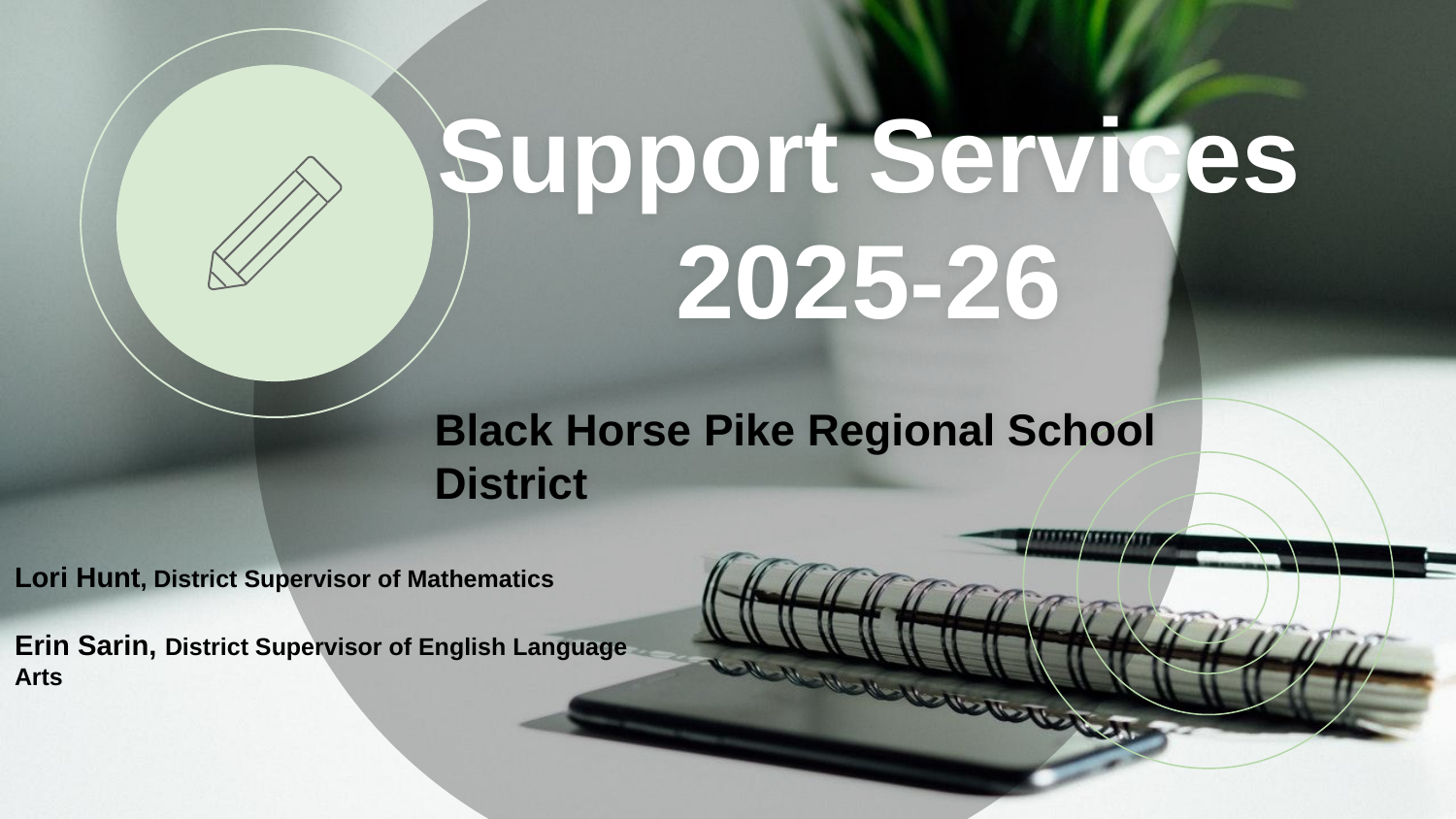

# Support Services
2025-26

Black Horse Pike Regional School District
Lori Hunt, District Supervisor of Mathematics

Erin Sarin, District Supervisor of English Language Arts